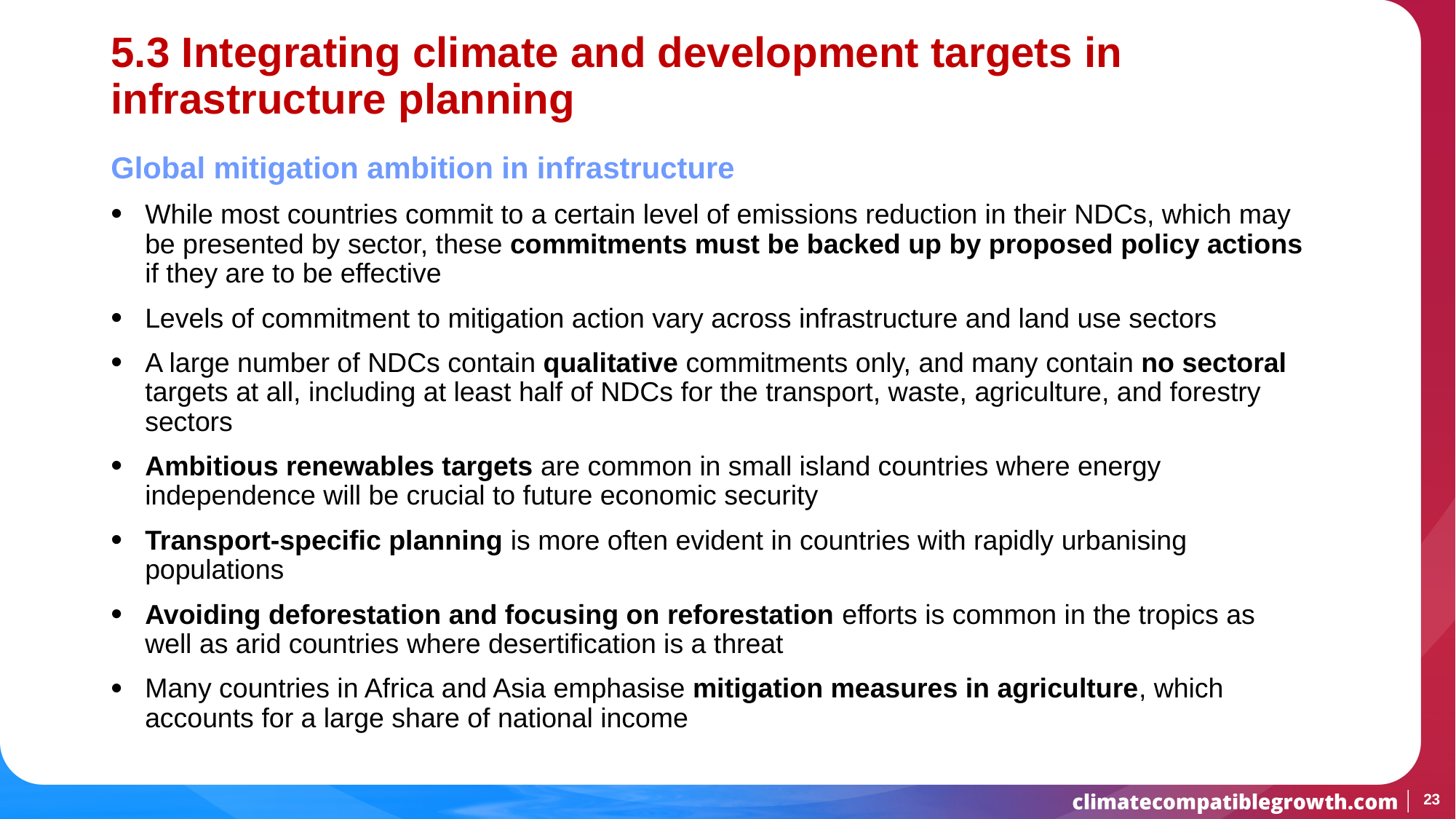

# 5.3 Integrating climate and development targets in infrastructure planning
Global mitigation ambition in infrastructure
While most countries commit to a certain level of emissions reduction in their NDCs, which may be presented by sector, these commitments must be backed up by proposed policy actions if they are to be effective
Levels of commitment to mitigation action vary across infrastructure and land use sectors
A large number of NDCs contain qualitative commitments only, and many contain no sectoral targets at all, including at least half of NDCs for the transport, waste, agriculture, and forestry sectors
Ambitious renewables targets are common in small island countries where energy independence will be crucial to future economic security
Transport-specific planning is more often evident in countries with rapidly urbanising populations
Avoiding deforestation and focusing on reforestation efforts is common in the tropics as well as arid countries where desertification is a threat
Many countries in Africa and Asia emphasise mitigation measures in agriculture, which accounts for a large share of national income
23